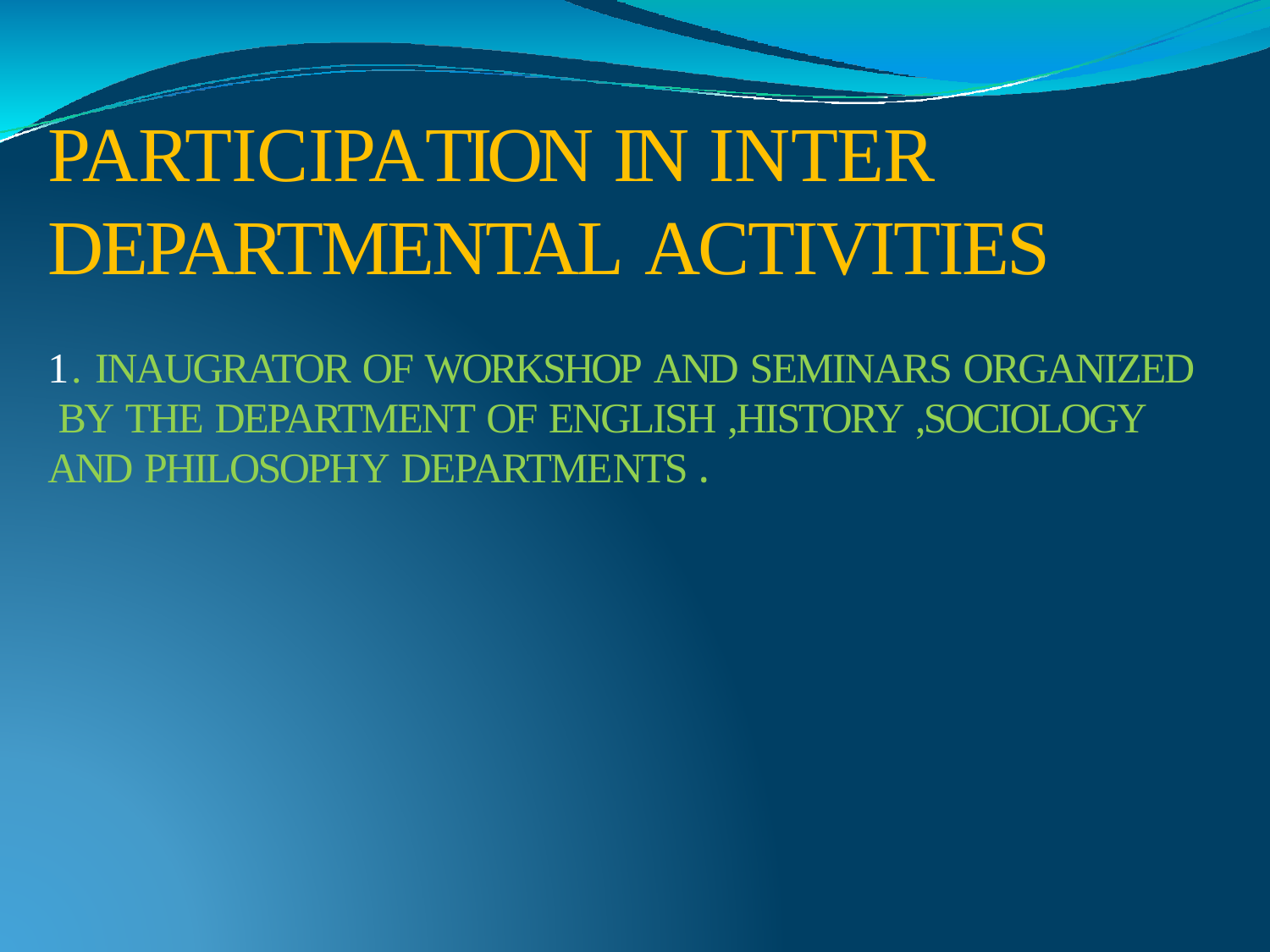

PARTICIPATION IN INTER  DEPARTMENTAL ACTIVITIES
1. INAUGRATOR OF WORKSHOP AND SEMINARS ORGANIZED  BY THE DEPARTMENT OF ENGLISH ,HISTORY ,SOCIOLOGY  AND PHILOSOPHY DEPARTMENTS .